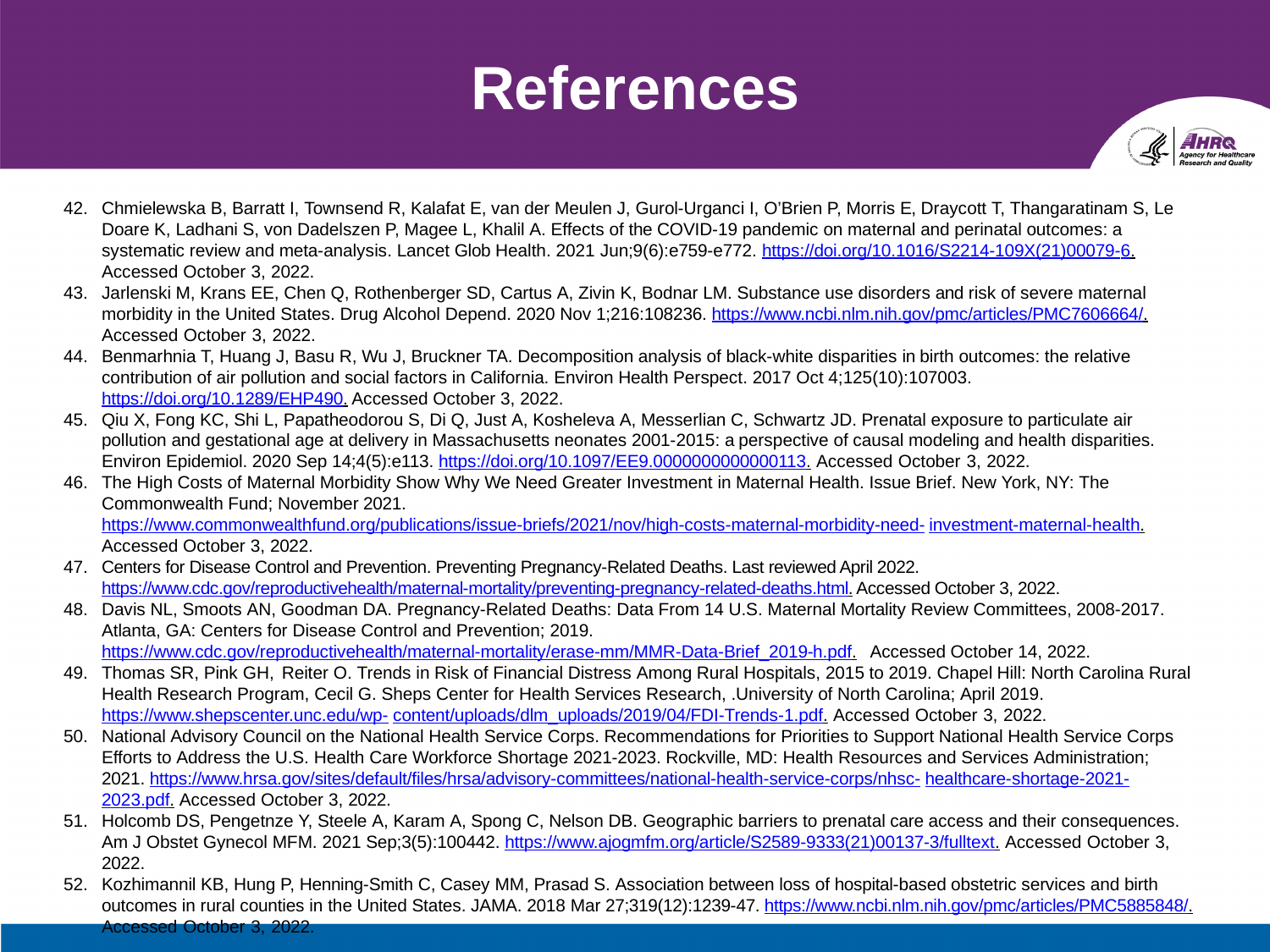

# References
Chmielewska B, Barratt I, Townsend R, Kalafat E, van der Meulen J, Gurol-Urganci I, O’Brien P, Morris E, Draycott T, Thangaratinam S, Le Doare K, Ladhani S, von Dadelszen P, Magee L, Khalil A. Effects of the COVID-19 pandemic on maternal and perinatal outcomes: a systematic review and meta-analysis. Lancet Glob Health. 2021 Jun;9(6):e759-e772. https://doi.org/10.1016/S2214-109X(21)00079-6. Accessed October 3, 2022.
Jarlenski M, Krans EE, Chen Q, Rothenberger SD, Cartus A, Zivin K, Bodnar LM. Substance use disorders and risk of severe maternal morbidity in the United States. Drug Alcohol Depend. 2020 Nov 1;216:108236. https://www.ncbi.nlm.nih.gov/pmc/articles/PMC7606664/. Accessed October 3, 2022.
Benmarhnia T, Huang J, Basu R, Wu J, Bruckner TA. Decomposition analysis of black-white disparities in birth outcomes: the relative contribution of air pollution and social factors in California. Environ Health Perspect. 2017 Oct 4;125(10):107003. https://doi.org/10.1289/EHP490. Accessed October 3, 2022.
Qiu X, Fong KC, Shi L, Papatheodorou S, Di Q, Just A, Kosheleva A, Messerlian C, Schwartz JD. Prenatal exposure to particulate air pollution and gestational age at delivery in Massachusetts neonates 2001-2015: a perspective of causal modeling and health disparities. Environ Epidemiol. 2020 Sep 14;4(5):e113. https://doi.org/10.1097/EE9.0000000000000113. Accessed October 3, 2022.
The High Costs of Maternal Morbidity Show Why We Need Greater Investment in Maternal Health. Issue Brief. New York, NY: The Commonwealth Fund; November 2021. https://www.commonwealthfund.org/publications/issue-briefs/2021/nov/high-costs-maternal-morbidity-need- investment-maternal-health. Accessed October 3, 2022.
Centers for Disease Control and Prevention. Preventing Pregnancy-Related Deaths. Last reviewed April 2022. https://www.cdc.gov/reproductivehealth/maternal-mortality/preventing-pregnancy-related-deaths.html. Accessed October 3, 2022.
Davis NL, Smoots AN, Goodman DA. Pregnancy-Related Deaths: Data From 14 U.S. Maternal Mortality Review Committees, 2008-2017. Atlanta, GA: Centers for Disease Control and Prevention; 2019. https://www.cdc.gov/reproductivehealth/maternal-mortality/erase-mm/MMR-Data-Brief_2019-h.pdf.  Accessed October 14, 2022.
Thomas SR, Pink GH, Reiter O. Trends in Risk of Financial Distress Among Rural Hospitals, 2015 to 2019. Chapel Hill: North Carolina Rural Health Research Program, Cecil G. Sheps Center for Health Services Research, .University of North Carolina; April 2019. https://www.shepscenter.unc.edu/wp- content/uploads/dlm_uploads/2019/04/FDI-Trends-1.pdf. Accessed October 3, 2022.
National Advisory Council on the National Health Service Corps. Recommendations for Priorities to Support National Health Service Corps Efforts to Address the U.S. Health Care Workforce Shortage 2021-2023. Rockville, MD: Health Resources and Services Administration; 2021. https://www.hrsa.gov/sites/default/files/hrsa/advisory-committees/national-health-service-corps/nhsc- healthcare-shortage-2021-2023.pdf. Accessed October 3, 2022.
Holcomb DS, Pengetnze Y, Steele A, Karam A, Spong C, Nelson DB. Geographic barriers to prenatal care access and their consequences. Am J Obstet Gynecol MFM. 2021 Sep;3(5):100442. https://www.ajogmfm.org/article/S2589-9333(21)00137-3/fulltext. Accessed October 3, 2022.
Kozhimannil KB, Hung P, Henning-Smith C, Casey MM, Prasad S. Association between loss of hospital-based obstetric services and birth outcomes in rural counties in the United States. JAMA. 2018 Mar 27;319(12):1239-47. https://www.ncbi.nlm.nih.gov/pmc/articles/PMC5885848/. Accessed October 3, 2022.